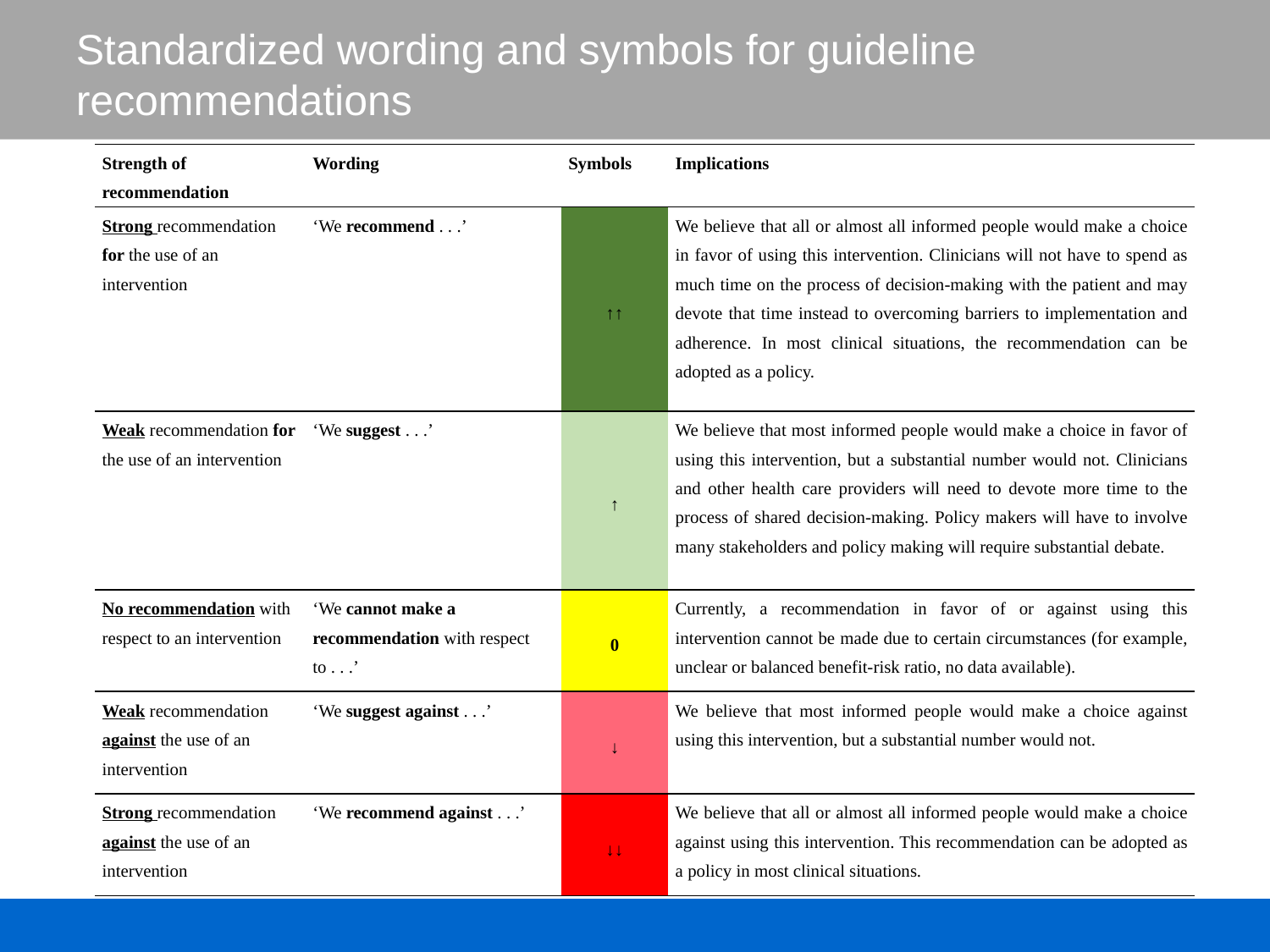

Standardized wording and symbols for guideline recommendations
| Strength of recommendation | Wording | Symbols | Implications |
| --- | --- | --- | --- |
| Strong recommendation for the use of an intervention | ‘We recommend . . .’ | ↑↑ | We believe that all or almost all informed people would make a choice in favor of using this intervention. Clinicians will not have to spend as much time on the process of decision-making with the patient and may devote that time instead to overcoming barriers to implementation and adherence. In most clinical situations, the recommendation can be adopted as a policy. |
| Weak recommendation for the use of an intervention | ‘We suggest . . .’ | ↑ | We believe that most informed people would make a choice in favor of using this intervention, but a substantial number would not. Clinicians and other health care providers will need to devote more time to the process of shared decision-making. Policy makers will have to involve many stakeholders and policy making will require substantial debate. |
| No recommendation with respect to an intervention | ‘We cannot make a recommendation with respect to . . .’ | 0 | Currently, a recommendation in favor of or against using this intervention cannot be made due to certain circumstances (for example, unclear or balanced benefit-risk ratio, no data available). |
| Weak recommendation against the use of an intervention | ‘We suggest against . . .’ | ↓ | We believe that most informed people would make a choice against using this intervention, but a substantial number would not. |
| Strong recommendation against the use of an intervention | ‘We recommend against . . .’ | ↓↓ | We believe that all or almost all informed people would make a choice against using this intervention. This recommendation can be adopted as a policy in most clinical situations. |